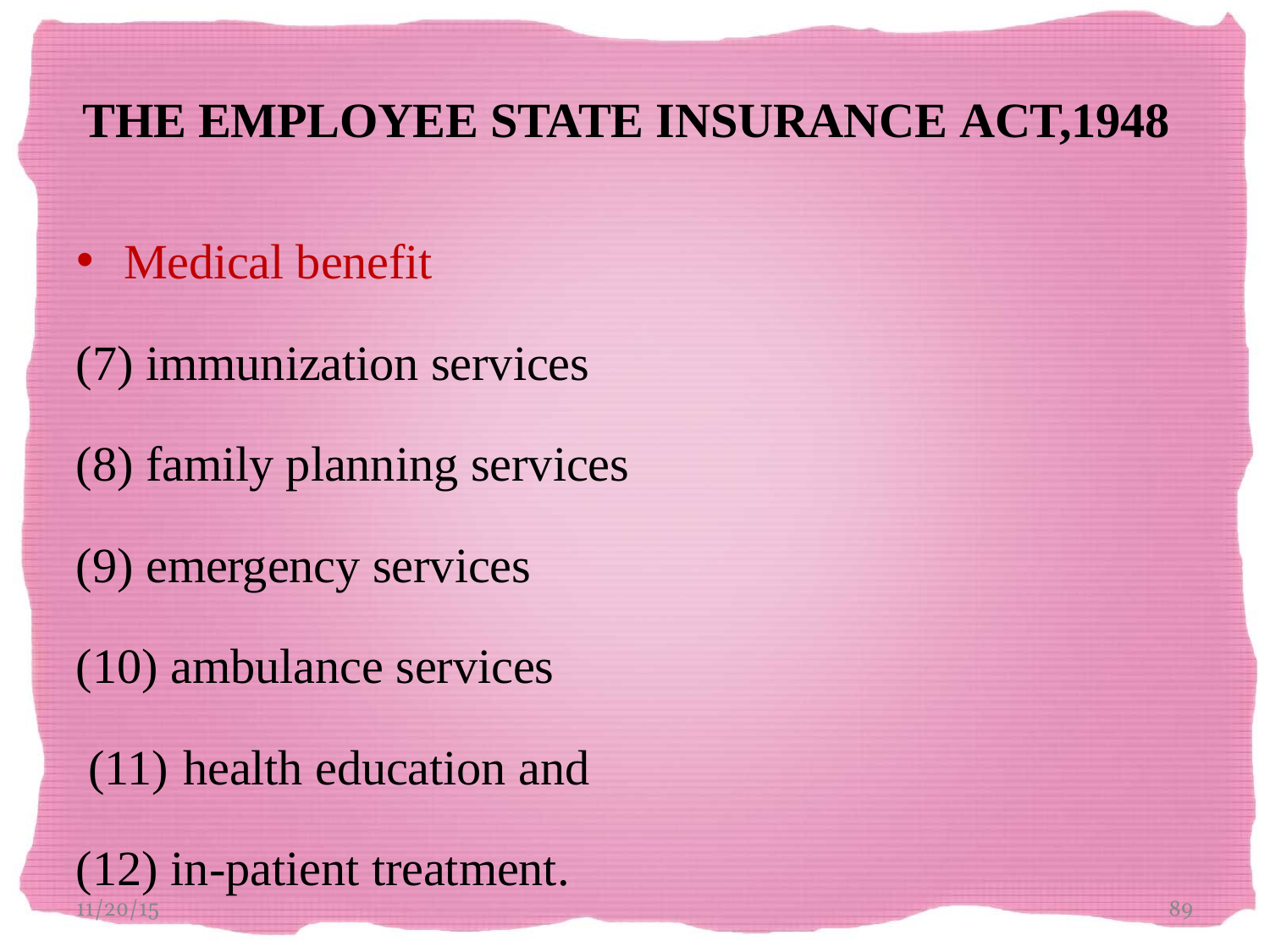

THE EMPLOYEE STATE INSURANCE ACT,1948

Medical benefit
immunization services
family planning services
emergency services
ambulance services
health education and
in-patient treatment.
11/20/15
89